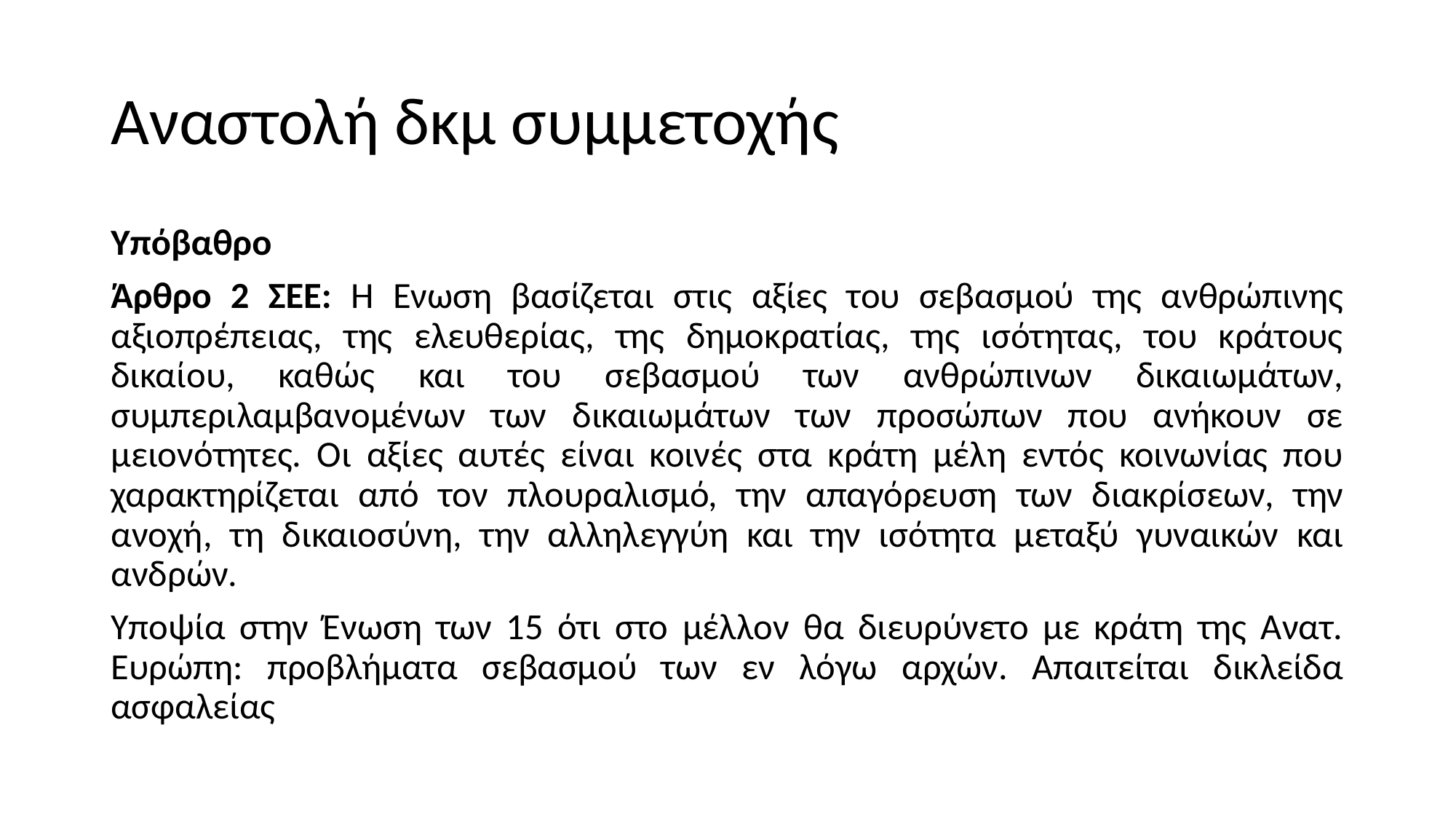

# Αναστολή δκμ συμμετοχής
Υπόβαθρο
Άρθρο 2 ΣΕΕ: Η Ένωση βασίζεται στις αξίες του σεβασμού της ανθρώπινης αξιοπρέπειας, της ελευθερίας, της δημοκρατίας, της ισότητας, του κράτους δικαίου, καθώς και του σεβασμού των ανθρώπινων δικαιωμάτων, συμπεριλαμβανομένων των δικαιωμάτων των προσώπων που ανήκουν σε μειονότητες. Οι αξίες αυτές είναι κοινές στα κράτη μέλη εντός κοινωνίας που χαρακτηρίζεται από τον πλουραλισμό, την απαγόρευση των διακρίσεων, την ανοχή, τη δικαιοσύνη, την αλληλεγγύη και την ισότητα μεταξύ γυναικών και ανδρών.
Υποψία στην Ένωση των 15 ότι στο μέλλον θα διευρύνετο με κράτη της Ανατ. Ευρώπη: προβλήματα σεβασμού των εν λόγω αρχών. Απαιτείται δικλείδα ασφαλείας